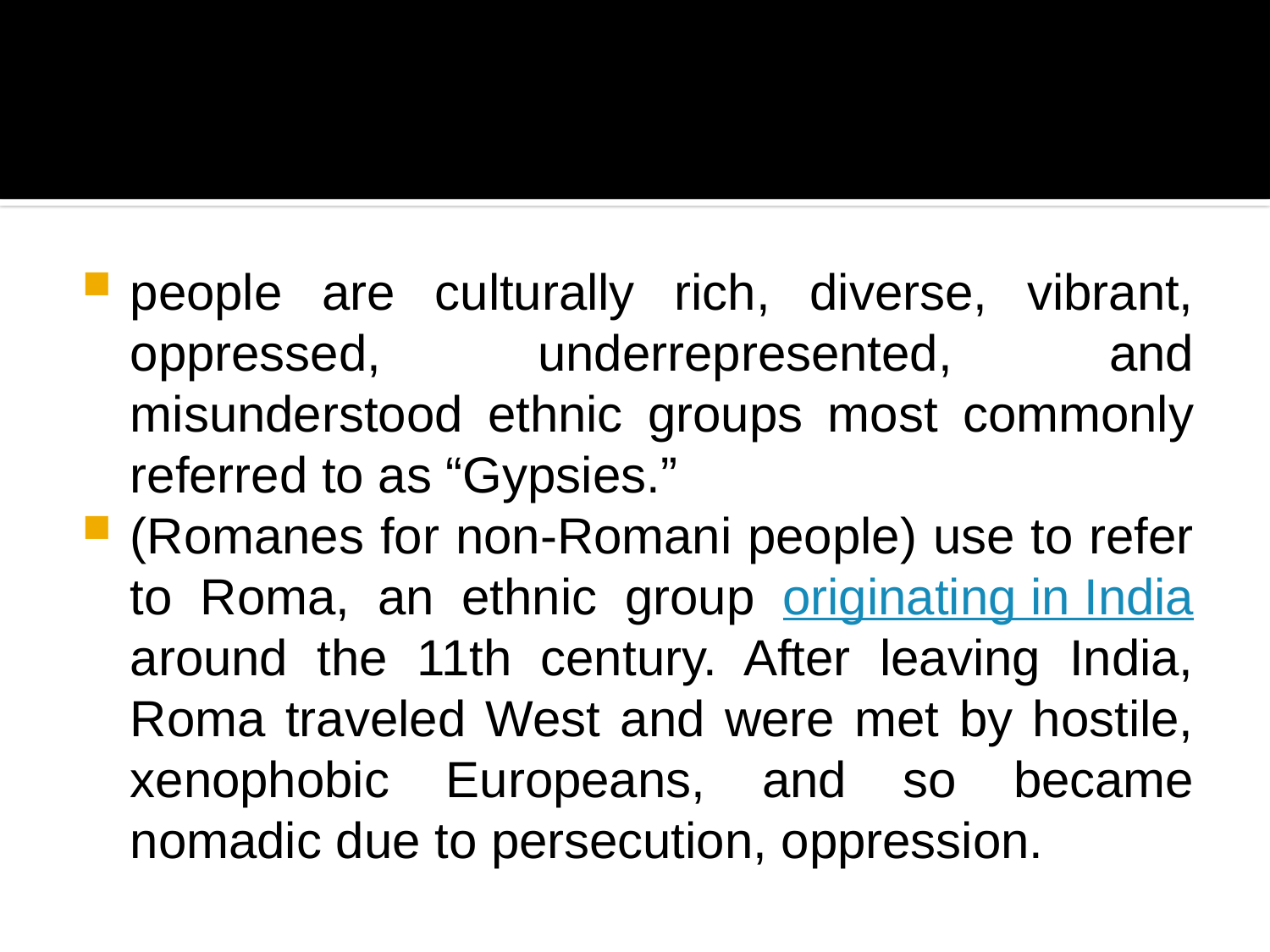

#
people are culturally rich, diverse, vibrant, oppressed, underrepresented, and misunderstood ethnic groups most commonly referred to as “Gypsies.”
(Romanes for non-Romani people) use to refer to Roma, an ethnic group originating in India around the 11th century. After leaving India, Roma traveled West and were met by hostile, xenophobic Europeans, and so became nomadic due to persecution, oppression.